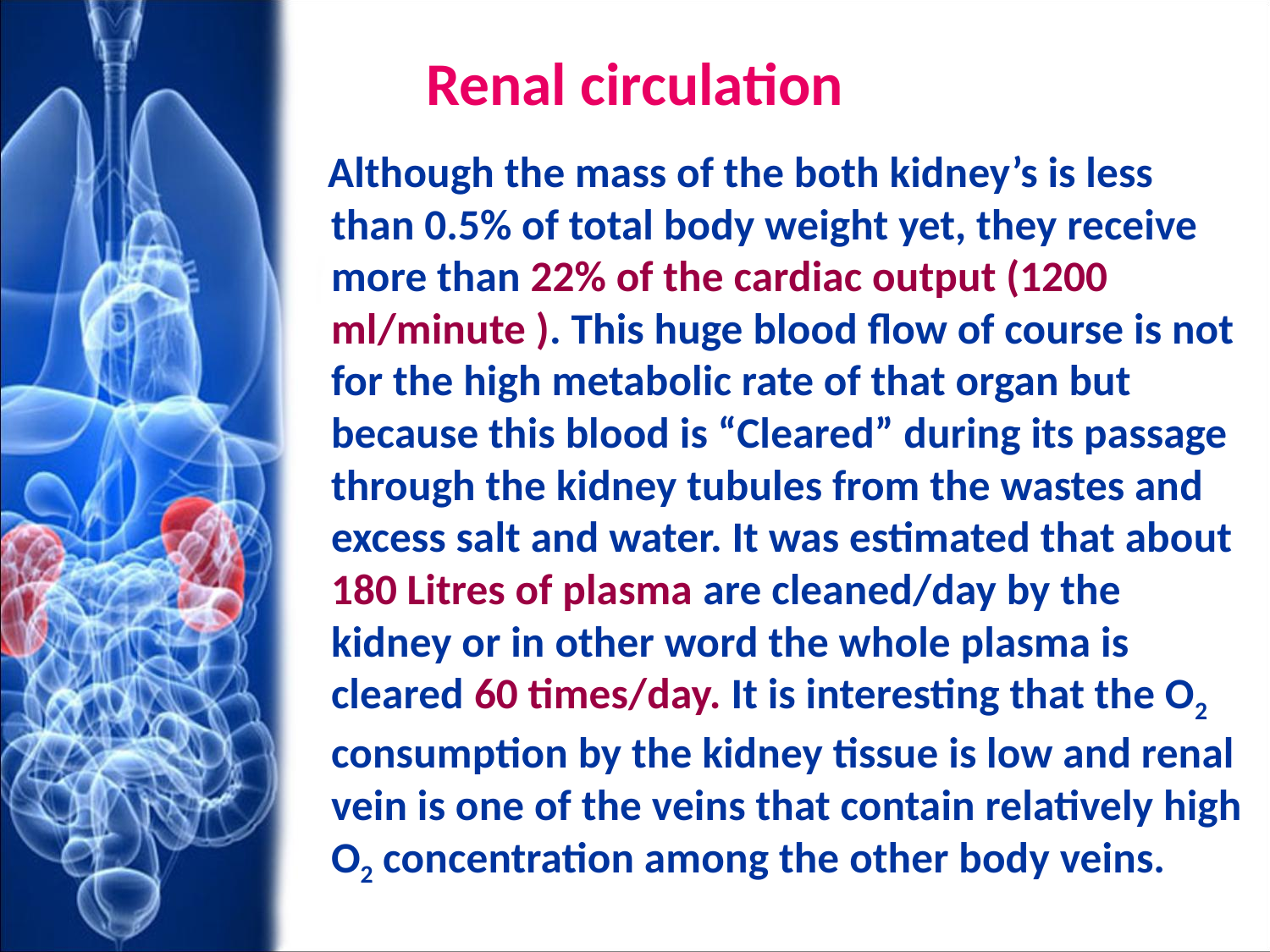

# Renal circulation
    Although the mass of the both kidney’s is less than 0.5% of total body weight yet, they receive more than 22% of the cardiac output (1200 ml/minute ). This huge blood flow of course is not for the high metabolic rate of that organ but because this blood is “Cleared” during its passage through the kidney tubules from the wastes and excess salt and water. It was estimated that about 180 Litres of plasma are cleaned/day by the kidney or in other word the whole plasma is cleared 60 times/day. It is interesting that the O2 consumption by the kidney tissue is low and renal vein is one of the veins that contain relatively high O2 concentration among the other body veins.